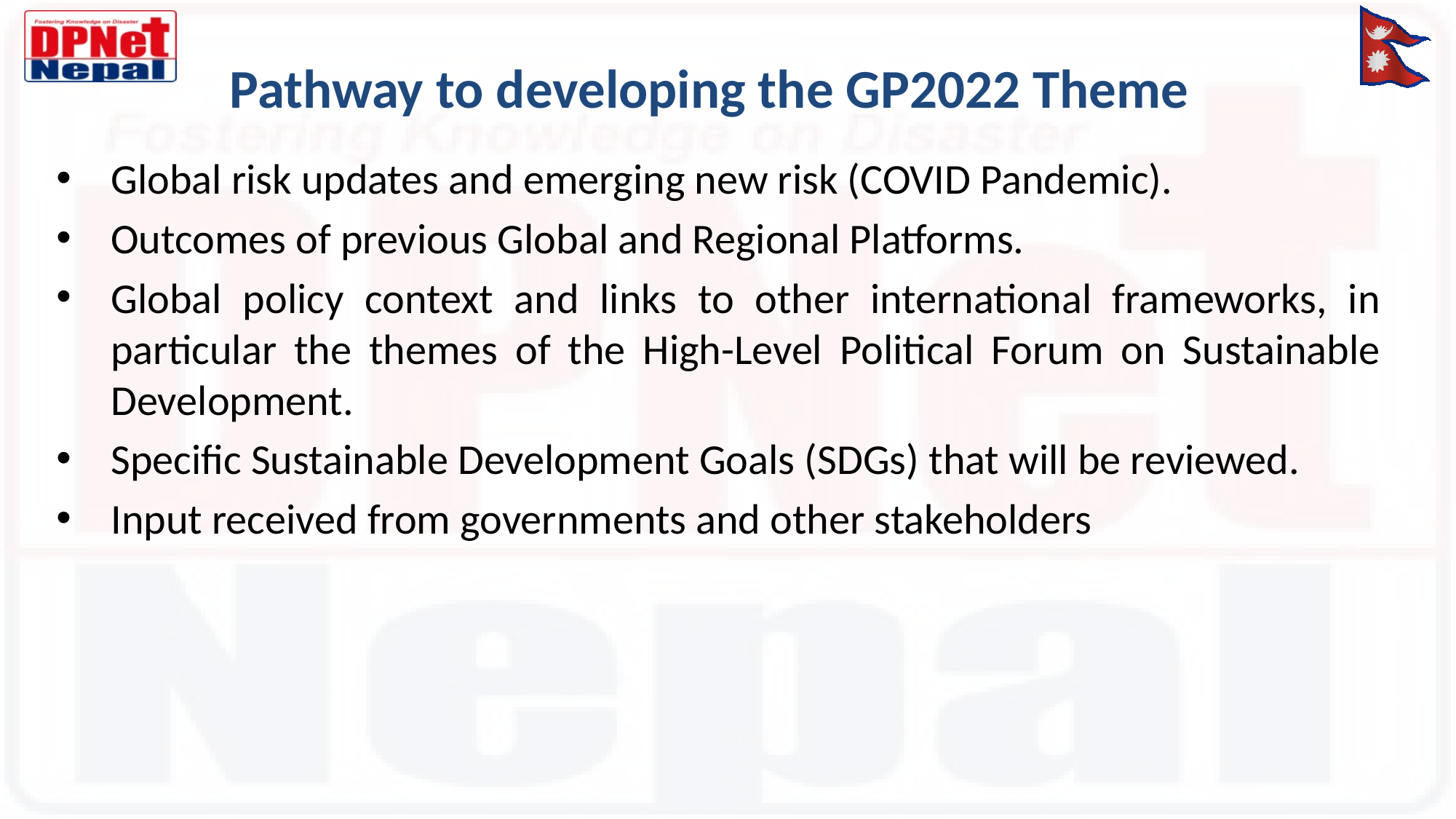

# Pathway to developing the GP2022 Theme
Global risk updates and emerging new risk (COVID Pandemic).
Outcomes of previous Global and Regional Platforms.
Global policy context and links to other international frameworks, in particular the themes of the High-Level Political Forum on Sustainable Development.
Specific Sustainable Development Goals (SDGs) that will be reviewed.
Input received from governments and other stakeholders